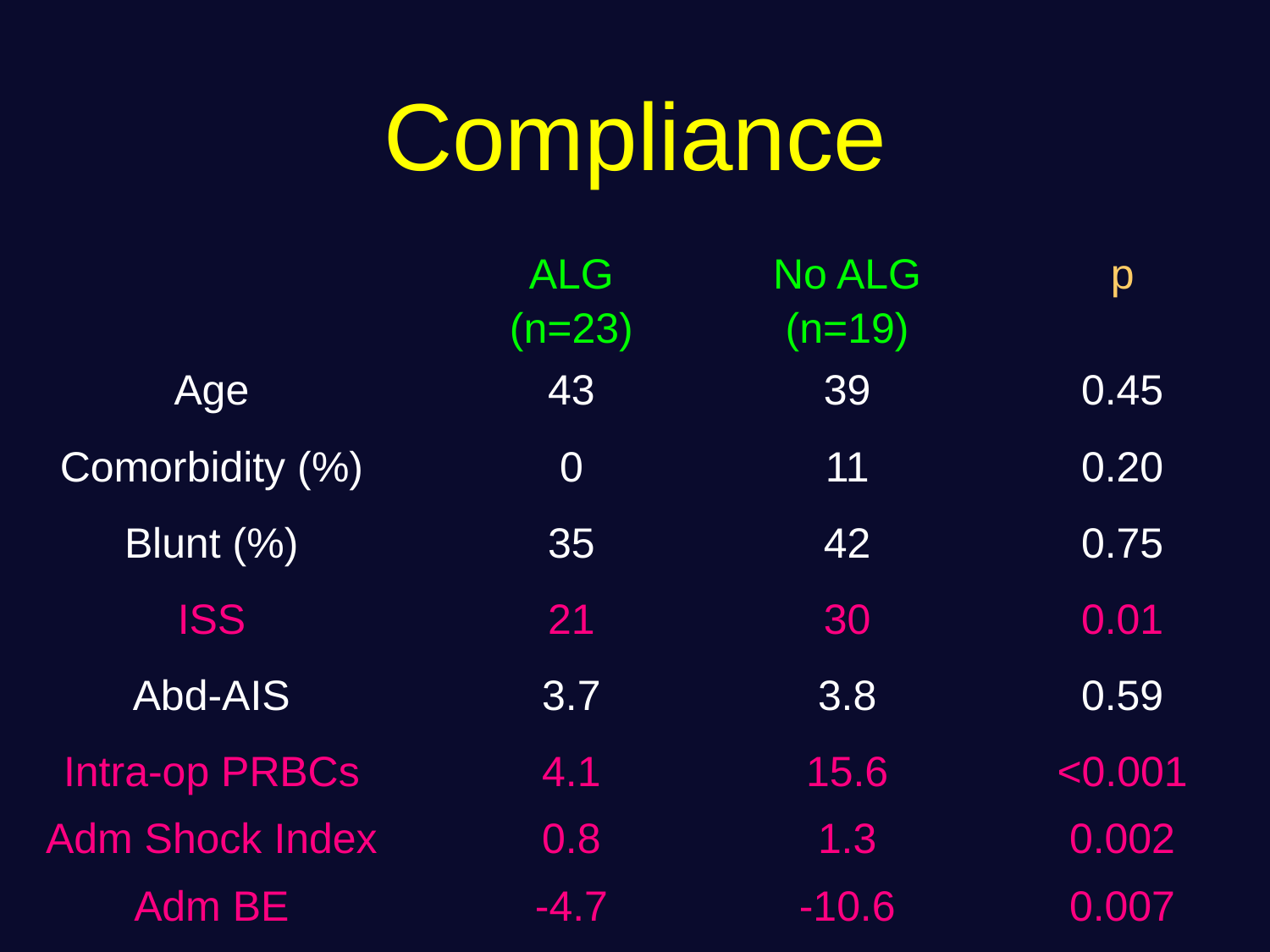

# Compliance
|  | ALG (n=23) | No ALG (n=19) | p |
| --- | --- | --- | --- |
| Age | 43 | 39 | 0.45 |
| Comorbidity (%) | 0 | 11 | 0.20 |
| Blunt (%) | 35 | 42 | 0.75 |
| ISS | 21 | 30 | 0.01 |
| Abd-AIS | 3.7 | 3.8 | 0.59 |
| Intra-op PRBCs | 4.1 | 15.6 | <0.001 |
| Adm Shock Index | 0.8 | 1.3 | 0.002 |
| Adm BE | -4.7 | -10.6 | 0.007 |